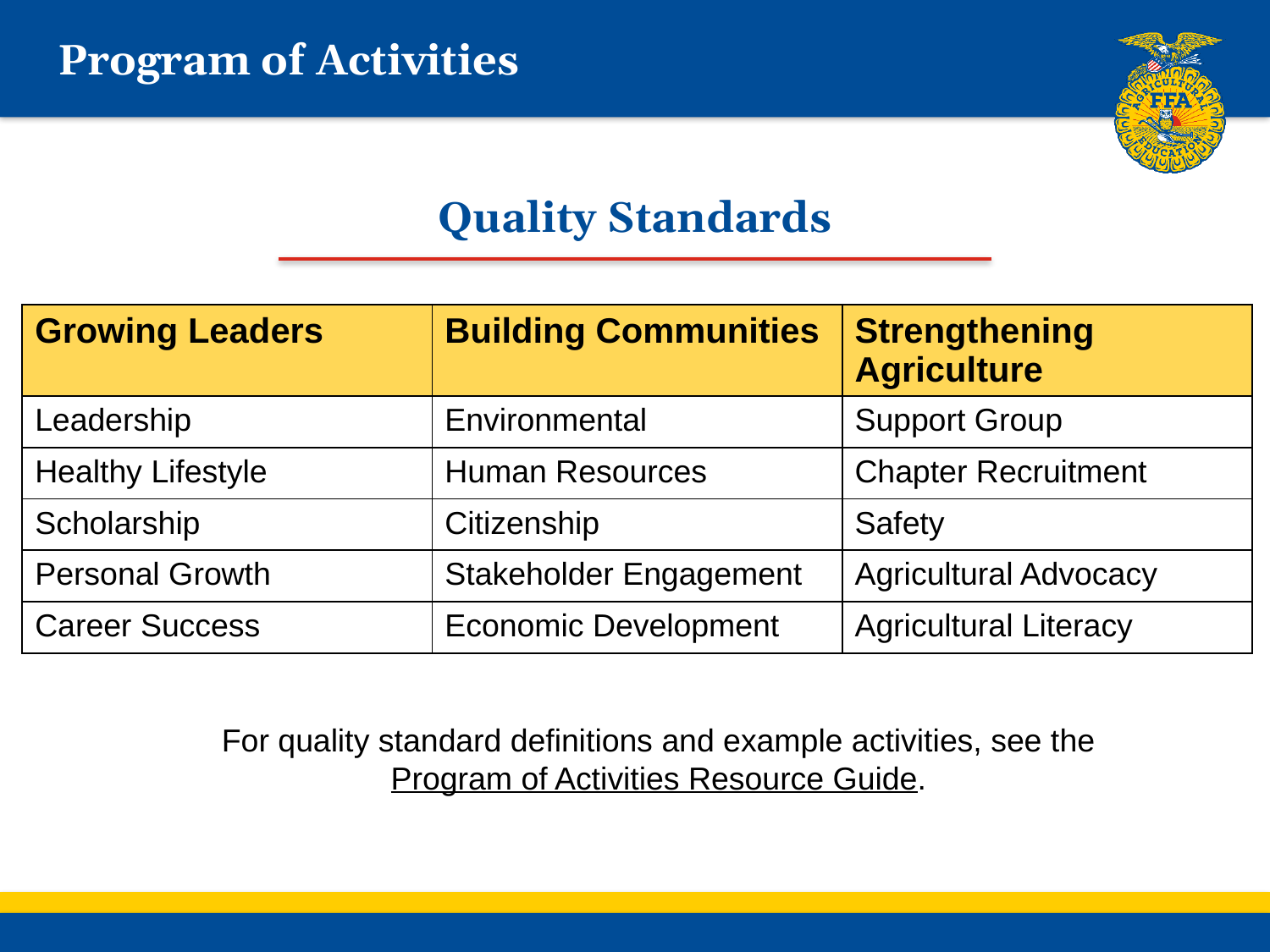

# Program of Activities
Quality Standards
| Growing Leaders | Building Communities | Strengthening Agriculture |
| --- | --- | --- |
| Leadership | Environmental | Support Group |
| Healthy Lifestyle | Human Resources | Chapter Recruitment |
| Scholarship | Citizenship | Safety |
| Personal Growth | Stakeholder Engagement | Agricultural Advocacy |
| Career Success | Economic Development | Agricultural Literacy |
For quality standard definitions and example activities, see the
Program of Activities Resource Guide.